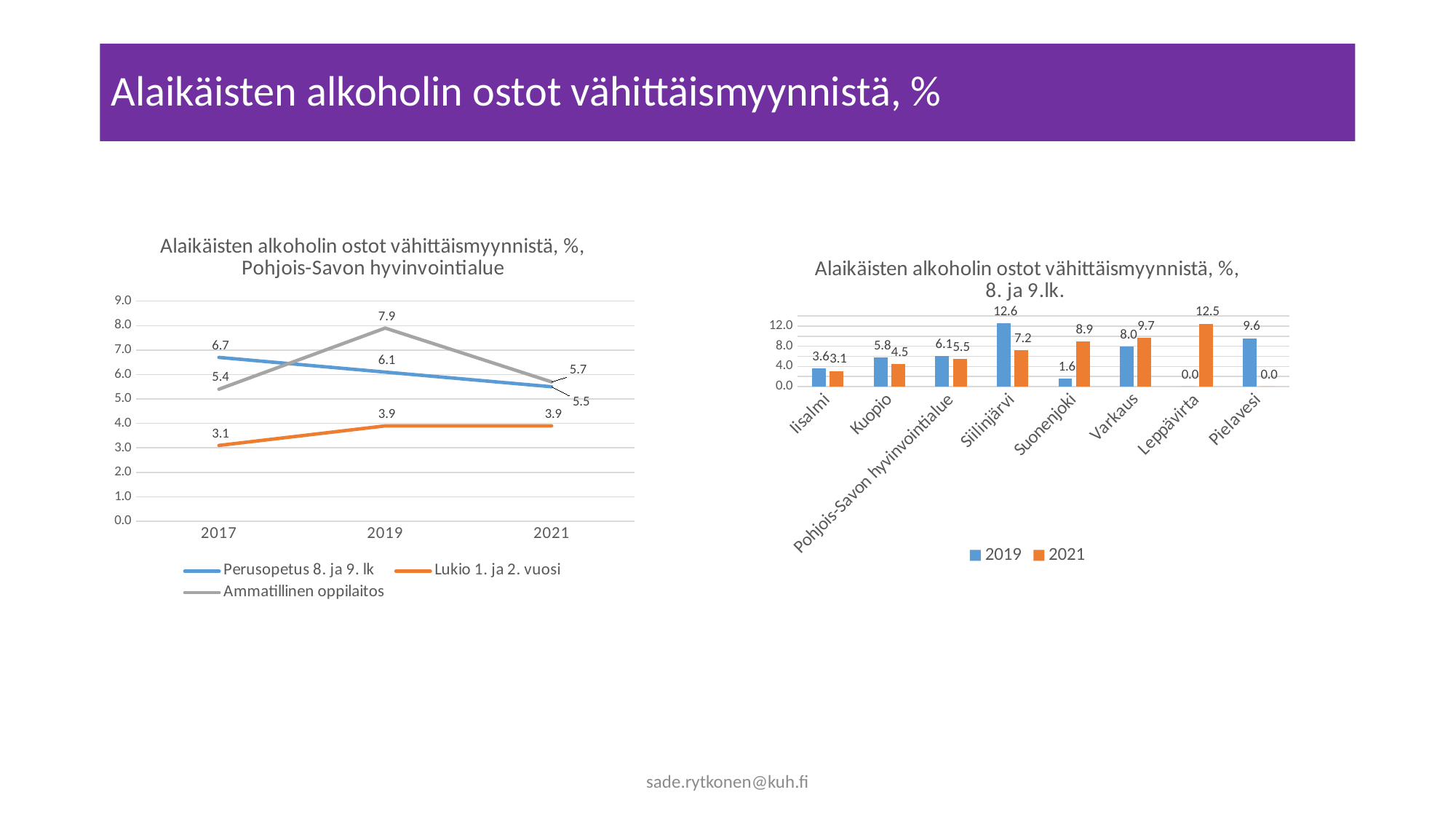

# Alaikäisten alkoholin ostot vähittäismyynnistä, %

### Chart: Alaikäisten alkoholin ostot vähittäismyynnistä, %, Pohjois-Savon hyvinvointialue

| Category | Perusopetus 8. ja 9. lk | Lukio 1. ja 2. vuosi | Ammatillinen oppilaitos |
|---|---|---|---|
| 2017 | 6.7 | 3.1 | 5.4 |
| 2019 | 6.1 | 3.9 | 7.9 |
| 2021 | 5.5 | 3.9 | 5.7 |

### Chart: Alaikäisten alkoholin ostot vähittäismyynnistä, %, 8. ja 9.lk.

| Category | 2019 | 2021 |
|---|---|---|
| Iisalmi | 3.6 | 3.1 |
| Kuopio | 5.8 | 4.5 |
| Pohjois-Savon hyvinvointialue | 6.1 | 5.5 |
| Siilinjärvi | 12.6 | 7.2 |
| Suonenjoki | 1.6 | 8.9 |
| Varkaus | 8.0 | 9.7 |
| Leppävirta | 0.0 | 12.5 |
| Pielavesi | 9.6 | 0.0 |
sade.rytkonen@kuh.fi